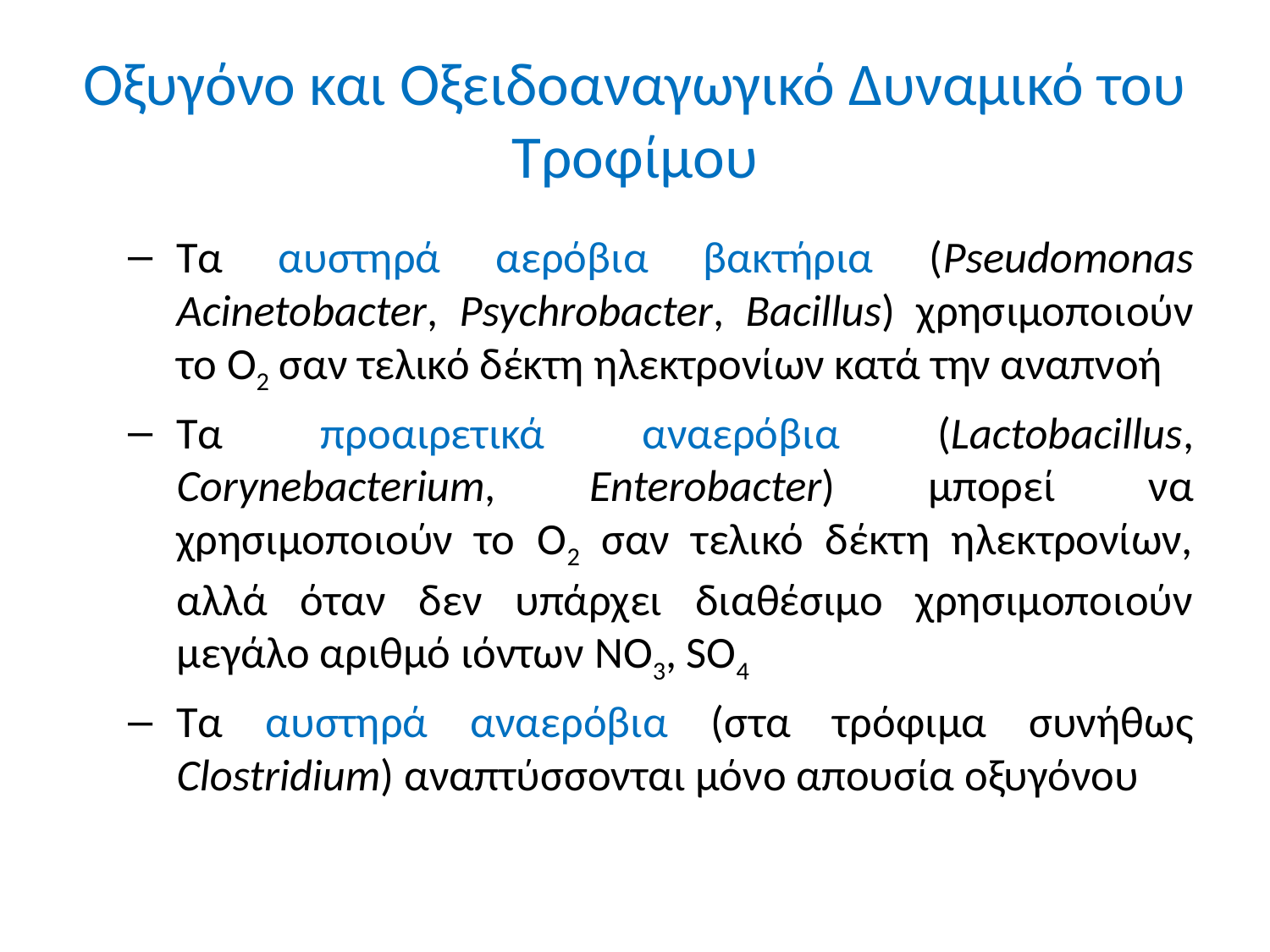

# Οξυγόνο και Οξειδοαναγωγικό Δυναμικό του Τροφίμου
Τα αυστηρά αερόβια βακτήρια (Pseudomonas Acinetobacter, Psychrobacter, Bacillus) χρησιμοποιούν το O2 σαν τελικό δέκτη ηλεκτρονίων κατά την αναπνοή
Τα προαιρετικά αναερόβια (Lactobacillus, Corynebacterium, Enterobacter) μπορεί να χρησιμοποιούν το O2 σαν τελικό δέκτη ηλεκτρονίων, αλλά όταν δεν υπάρχει διαθέσιμο χρησιμοποιούν μεγάλο αριθμό ιόντων NO3, SO4
Τα αυστηρά αναερόβια (στα τρόφιμα συνήθως Clostridium) αναπτύσσονται μόνο απουσία οξυγόνου